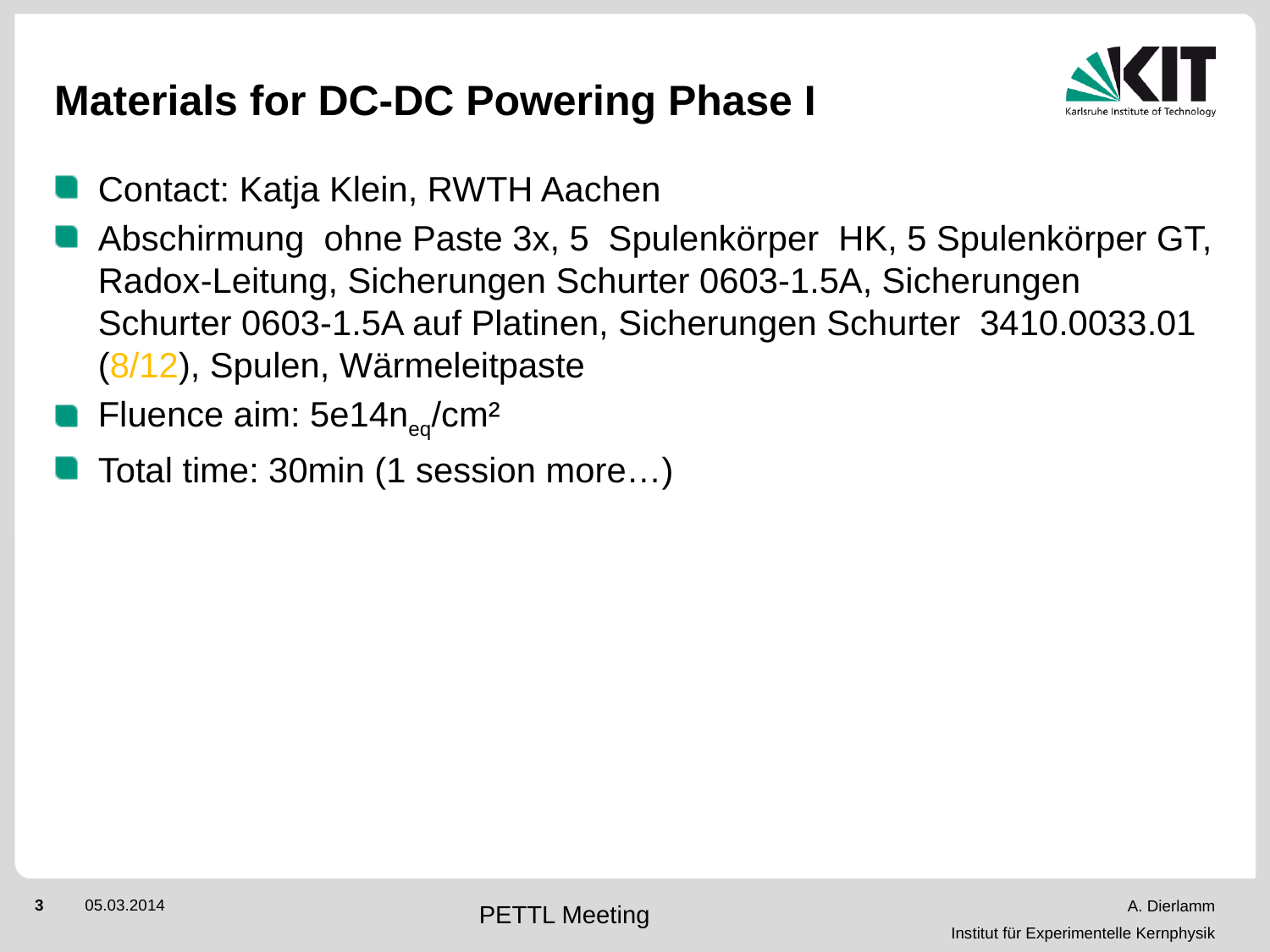

# Materials for DC-DC Powering Phase I
Contact: Katja Klein, RWTH Aachen
Abschirmung  ohne Paste 3x, 5  Spulenkörper  HK, 5 Spulenkörper GT, Radox-Leitung, Sicherungen Schurter 0603-1.5A, Sicherungen Schurter 0603-1.5A auf Platinen, Sicherungen Schurter  3410.0033.01 (8/12), Spulen, Wärmeleitpaste
Fluence aim: 5e14neq/cm²
Total time: 30min (1 session more…)
PETTL Meeting